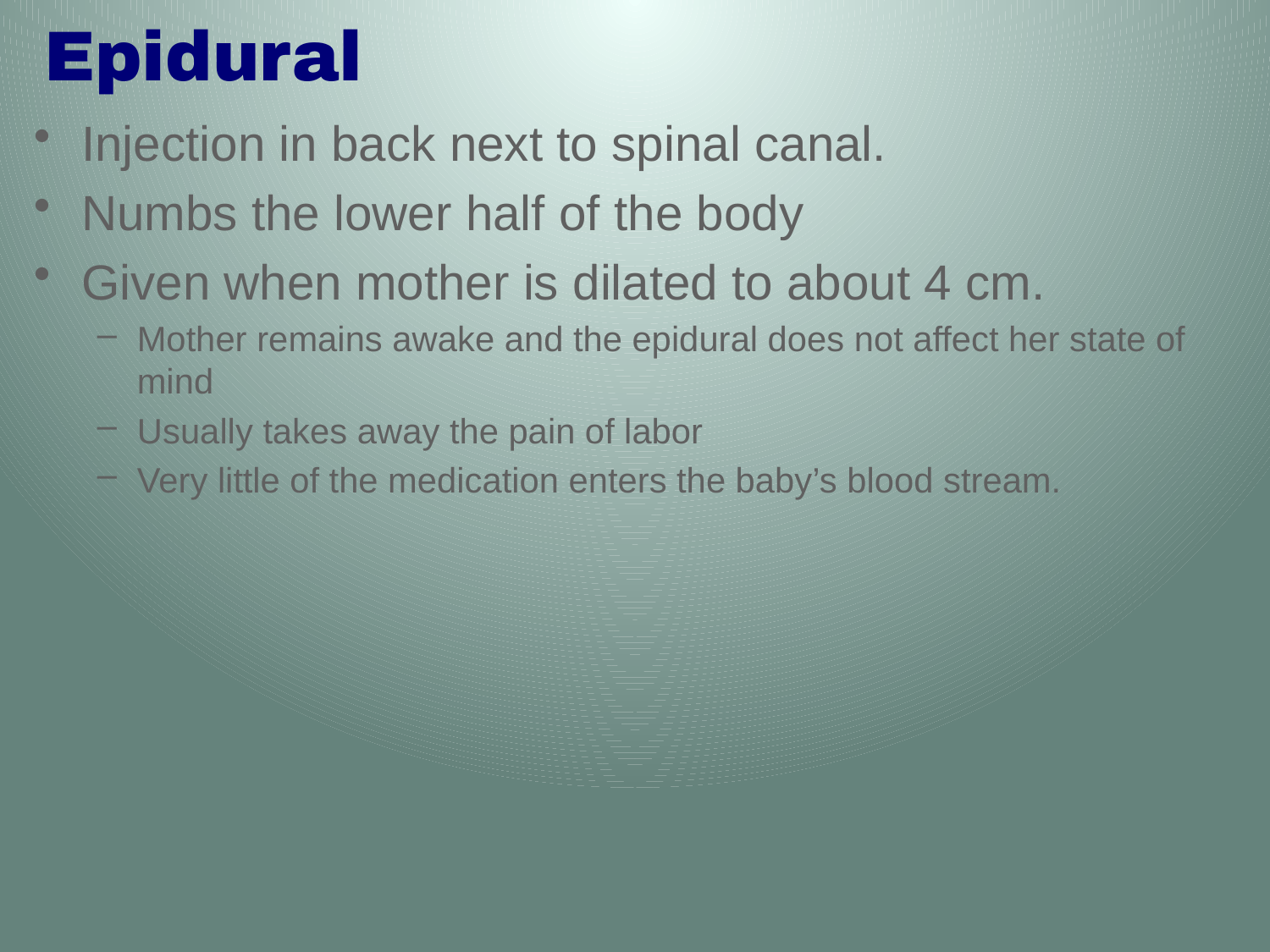

# Epidural
Injection in back next to spinal canal.
Numbs the lower half of the body
Given when mother is dilated to about 4 cm.
Mother remains awake and the epidural does not affect her state of mind
Usually takes away the pain of labor
Very little of the medication enters the baby’s blood stream.